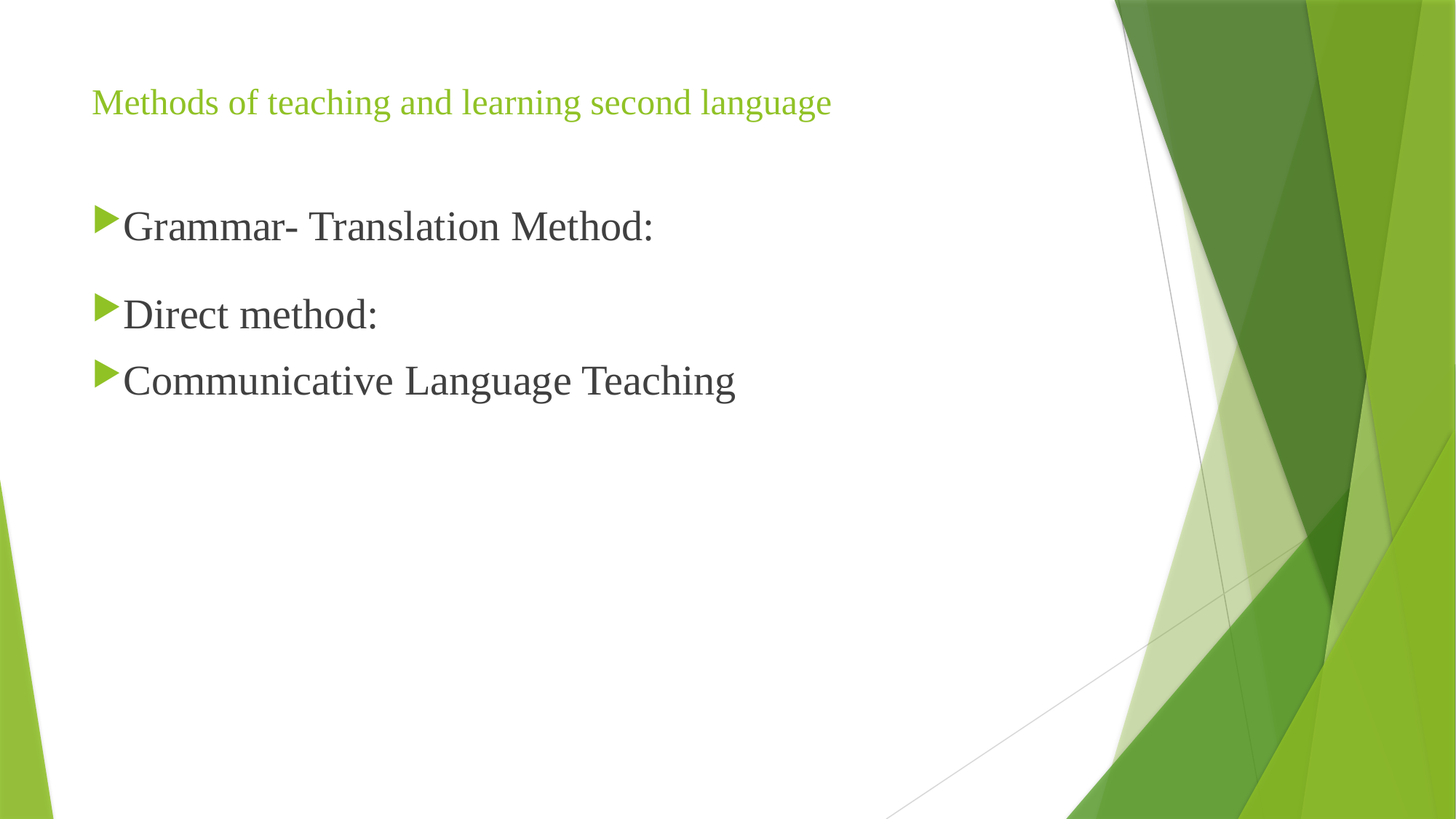

# Methods of teaching and learning second language
Grammar- Translation Method:
Direct method:
Communicative Language Teaching